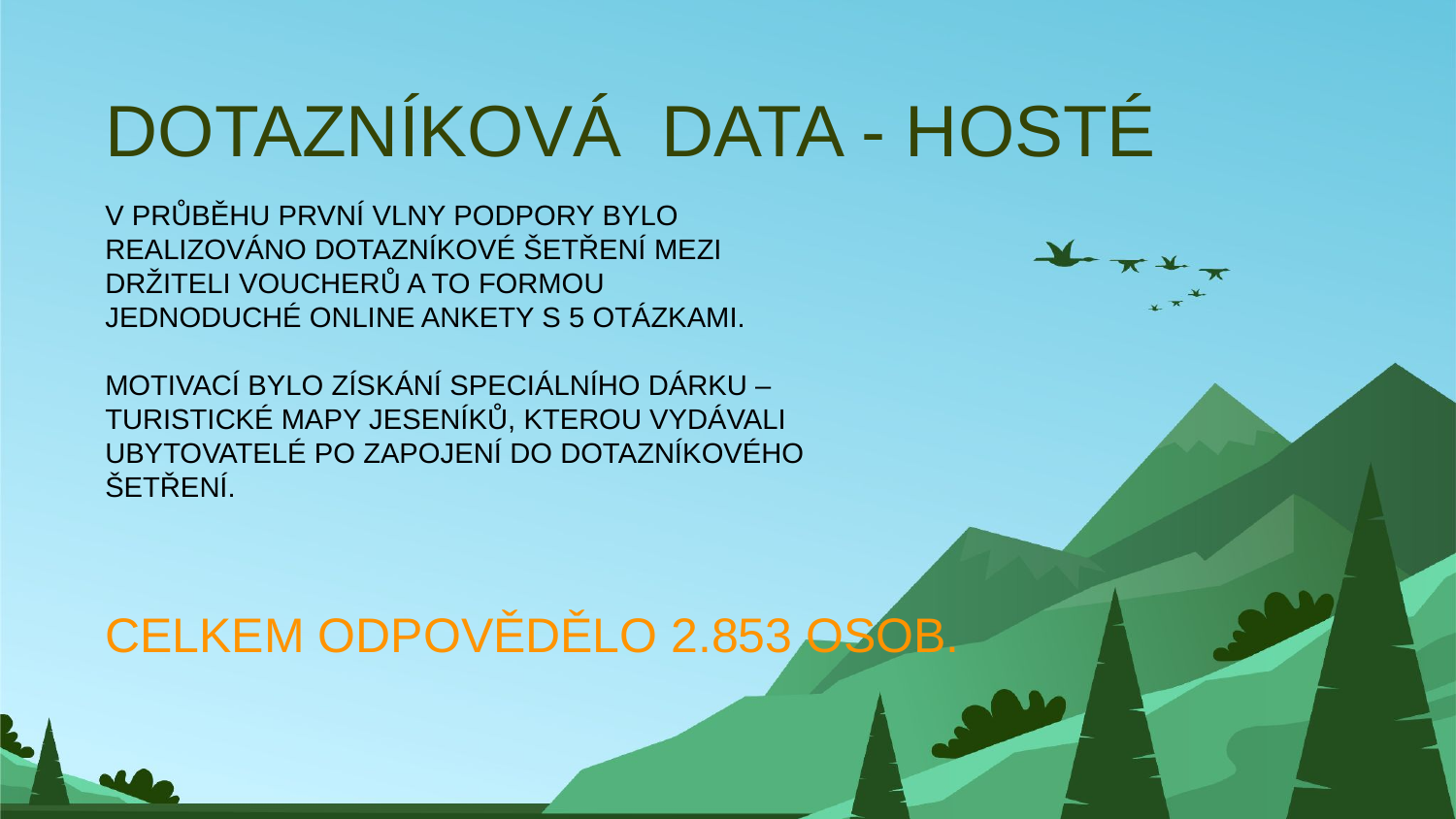

# DOTAZNÍKOVÁ  DATA - HOSTÉ
V PRŮBĚHU PRVNÍ VLNY PODPORY BYLO REALIZOVÁNO DOTAZNÍKOVÉ ŠETŘENÍ MEZI DRŽITELI VOUCHERŮ A TO FORMOU JEDNODUCHÉ ONLINE ANKETY S 5 OTÁZKAMI.

MOTIVACÍ BYLO ZÍSKÁNÍ SPECIÁLNÍHO DÁRKU – TURISTICKÉ MAPY JESENÍKŮ, KTEROU VYDÁVALI UBYTOVATELÉ PO ZAPOJENÍ DO DOTAZNÍKOVÉHO ŠETŘENÍ.
CELKEM ODPOVĚDĚLO 2.853 OSOB.